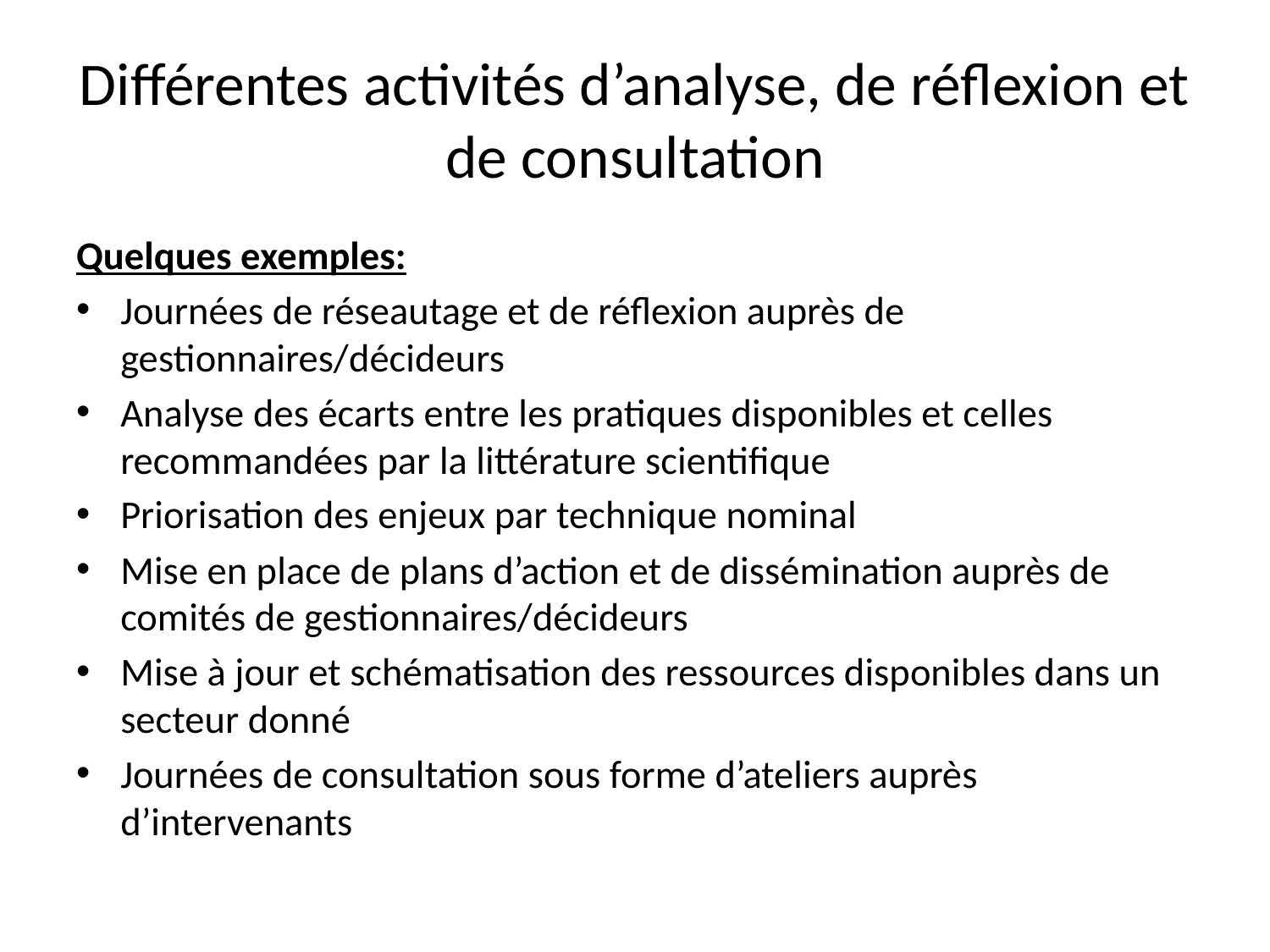

# Différentes activités d’analyse, de réflexion et de consultation
Quelques exemples:
Journées de réseautage et de réflexion auprès de gestionnaires/décideurs
Analyse des écarts entre les pratiques disponibles et celles recommandées par la littérature scientifique
Priorisation des enjeux par technique nominal
Mise en place de plans d’action et de dissémination auprès de comités de gestionnaires/décideurs
Mise à jour et schématisation des ressources disponibles dans un secteur donné
Journées de consultation sous forme d’ateliers auprès d’intervenants